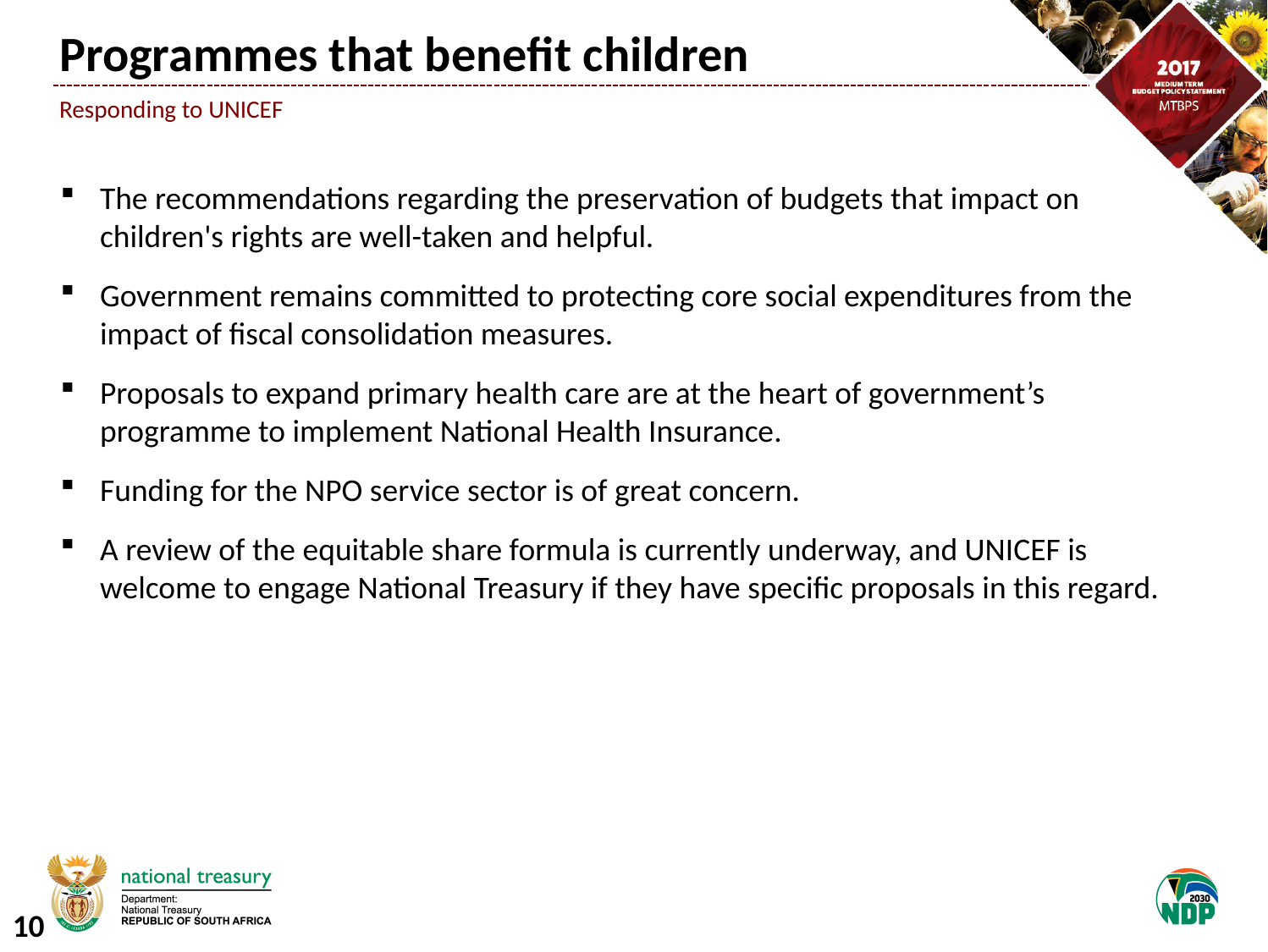

Programmes that benefit children
Responding to UNICEF
The recommendations regarding the preservation of budgets that impact on children's rights are well-taken and helpful.
Government remains committed to protecting core social expenditures from the impact of fiscal consolidation measures.
Proposals to expand primary health care are at the heart of government’s programme to implement National Health Insurance.
Funding for the NPO service sector is of great concern.
A review of the equitable share formula is currently underway, and UNICEF is welcome to engage National Treasury if they have specific proposals in this regard.
10